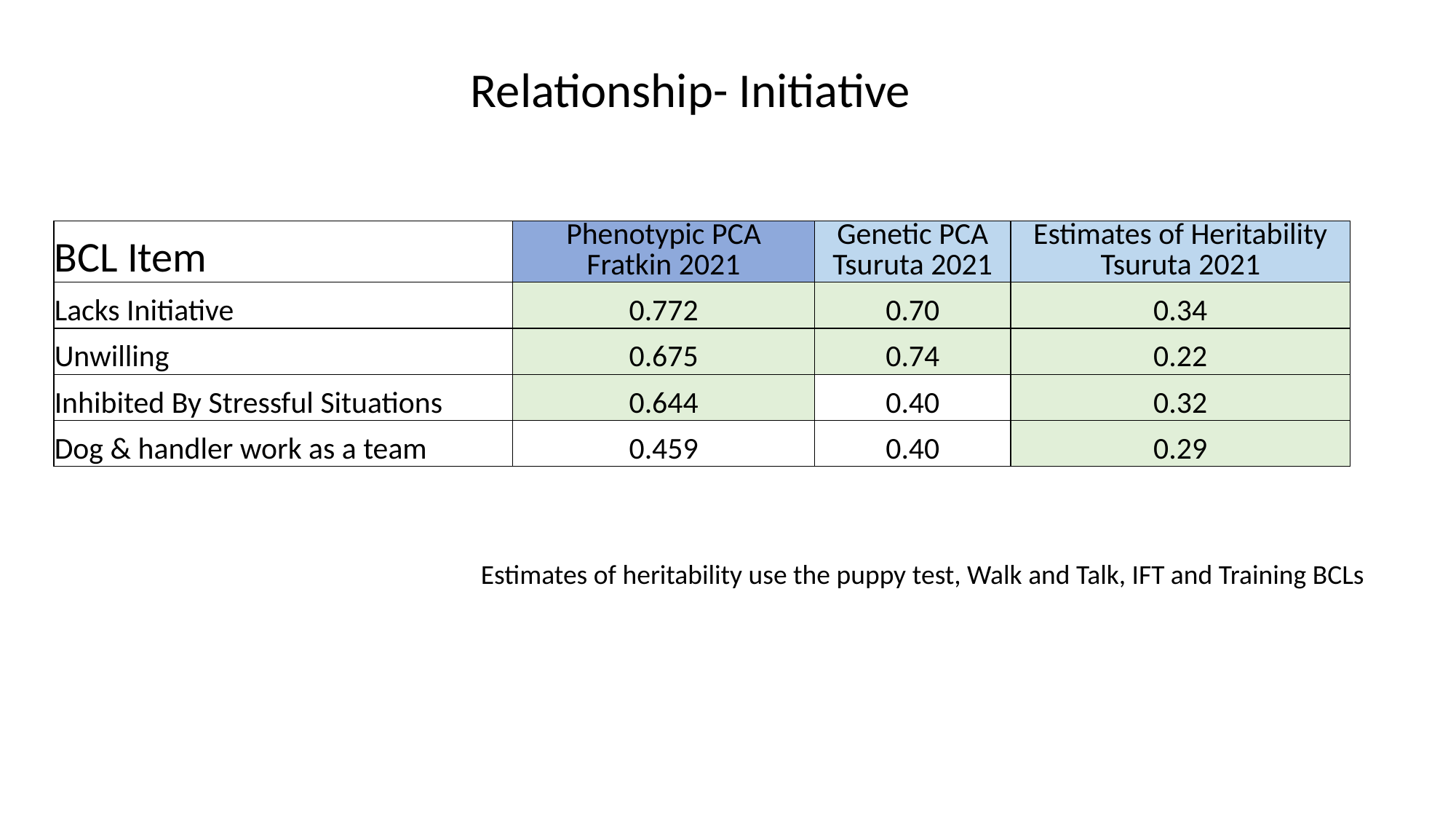

Relationship- Initiative
| BCL Item | Phenotypic PCA Fratkin 2021 | Genetic PCA Tsuruta 2021 | Estimates of Heritability Tsuruta 2021 |
| --- | --- | --- | --- |
| Lacks Initiative | 0.772 | 0.70 | 0.34 |
| Unwilling | 0.675 | 0.74 | 0.22 |
| Inhibited By Stressful Situations | 0.644 | 0.40 | 0.32 |
| Dog & handler work as a team | 0.459 | 0.40 | 0.29 |
Estimates of heritability use the puppy test, Walk and Talk, IFT and Training BCLs